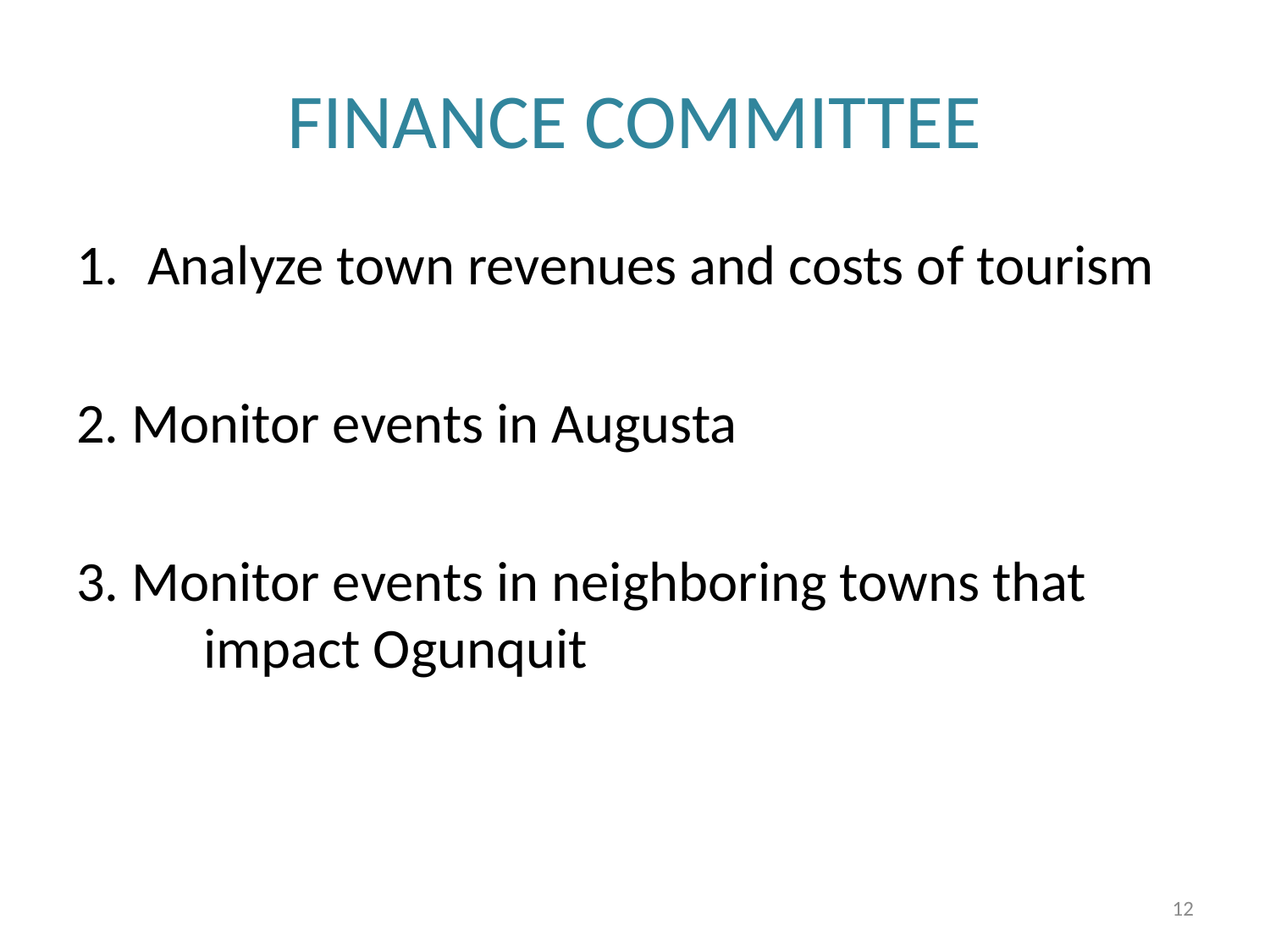

# FINANCE COMMITTEE
Analyze town revenues and costs of tourism

2. Monitor events in Augusta

3. Monitor events in neighboring towns that 	impact Ogunquit
12